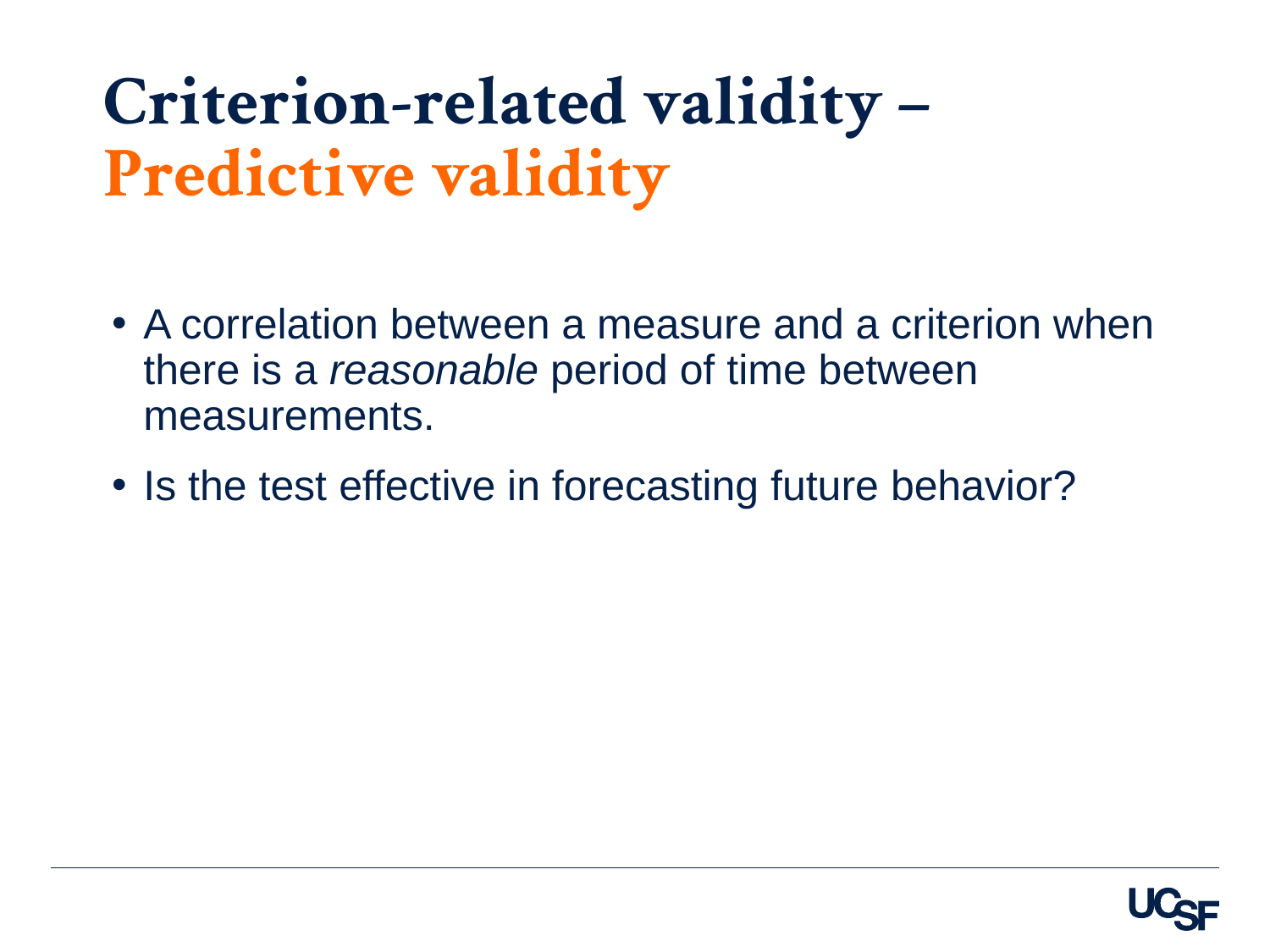

# Criterion-related validity – Predictive validity

A correlation between a measure and a criterion when there is a reasonable period of time between measurements.
Is the test effective in forecasting future behavior?